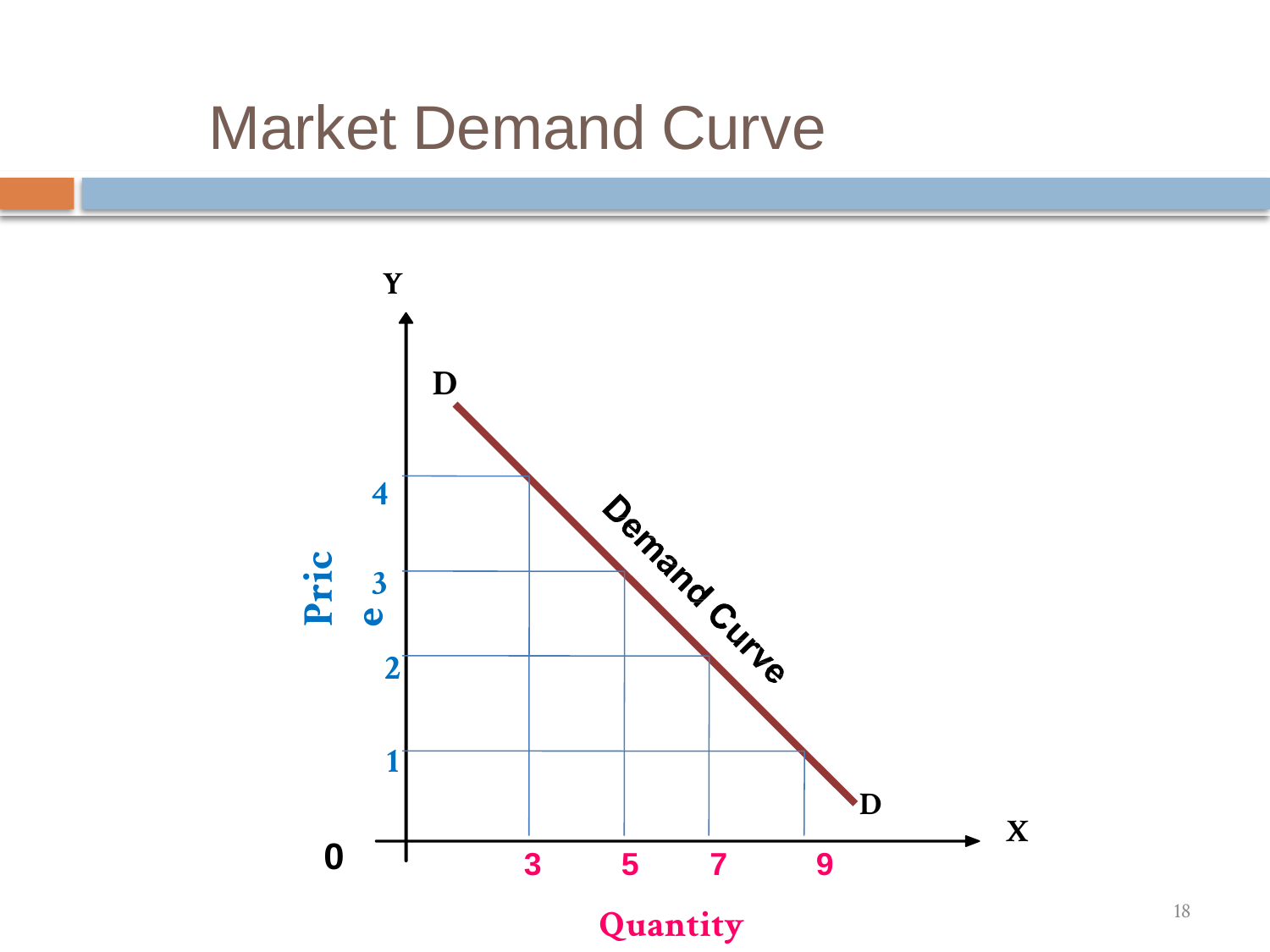

# Market Demand Curve
Y

D

      4

      3

2

1

Price

D
X
0

 3         5        7          9

18
Quantity